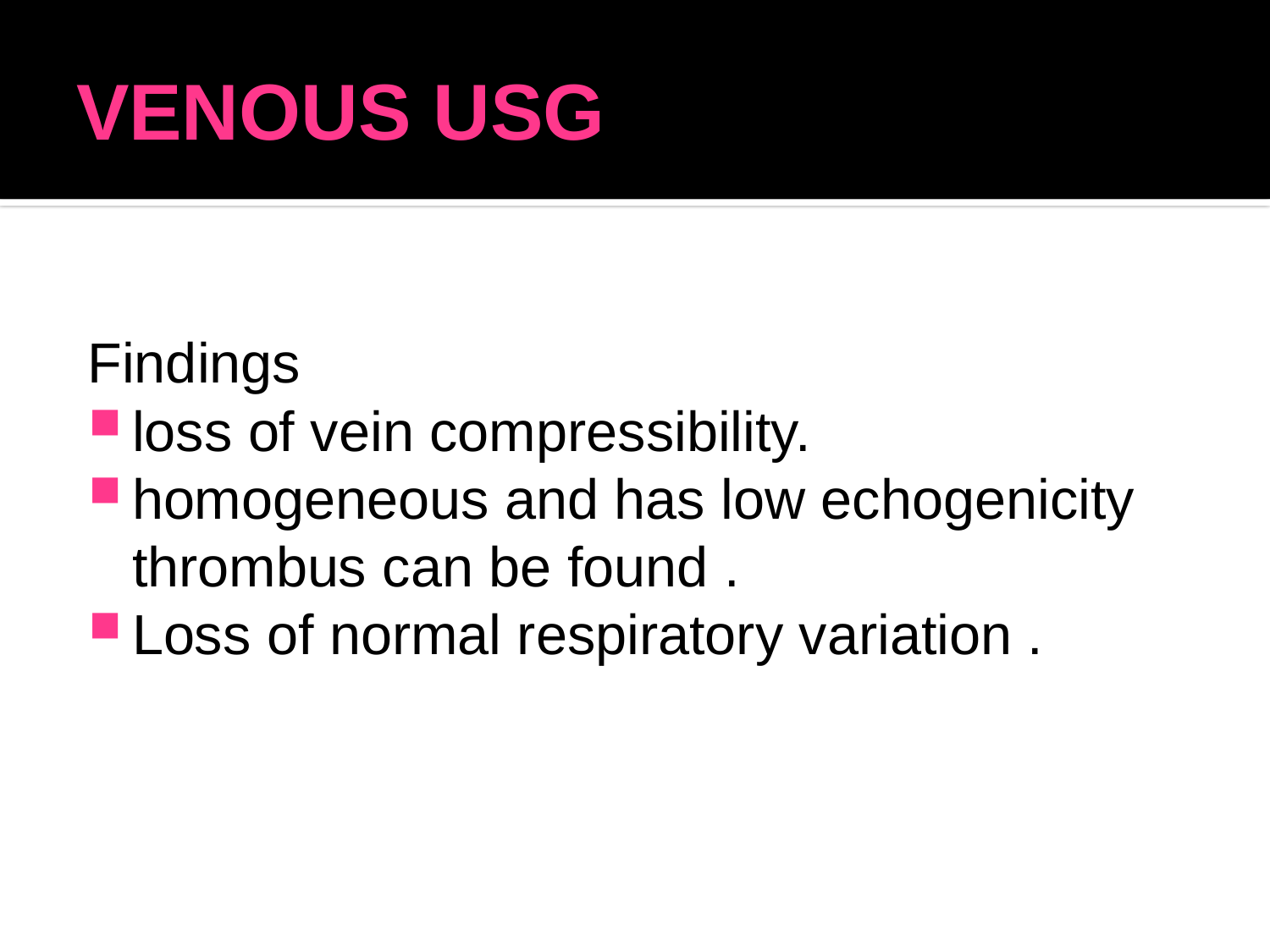

# VENOUS USG

Findings
loss of vein compressibility.
homogeneous and has low echogenicity thrombus can be found .
Loss of normal respiratory variation .